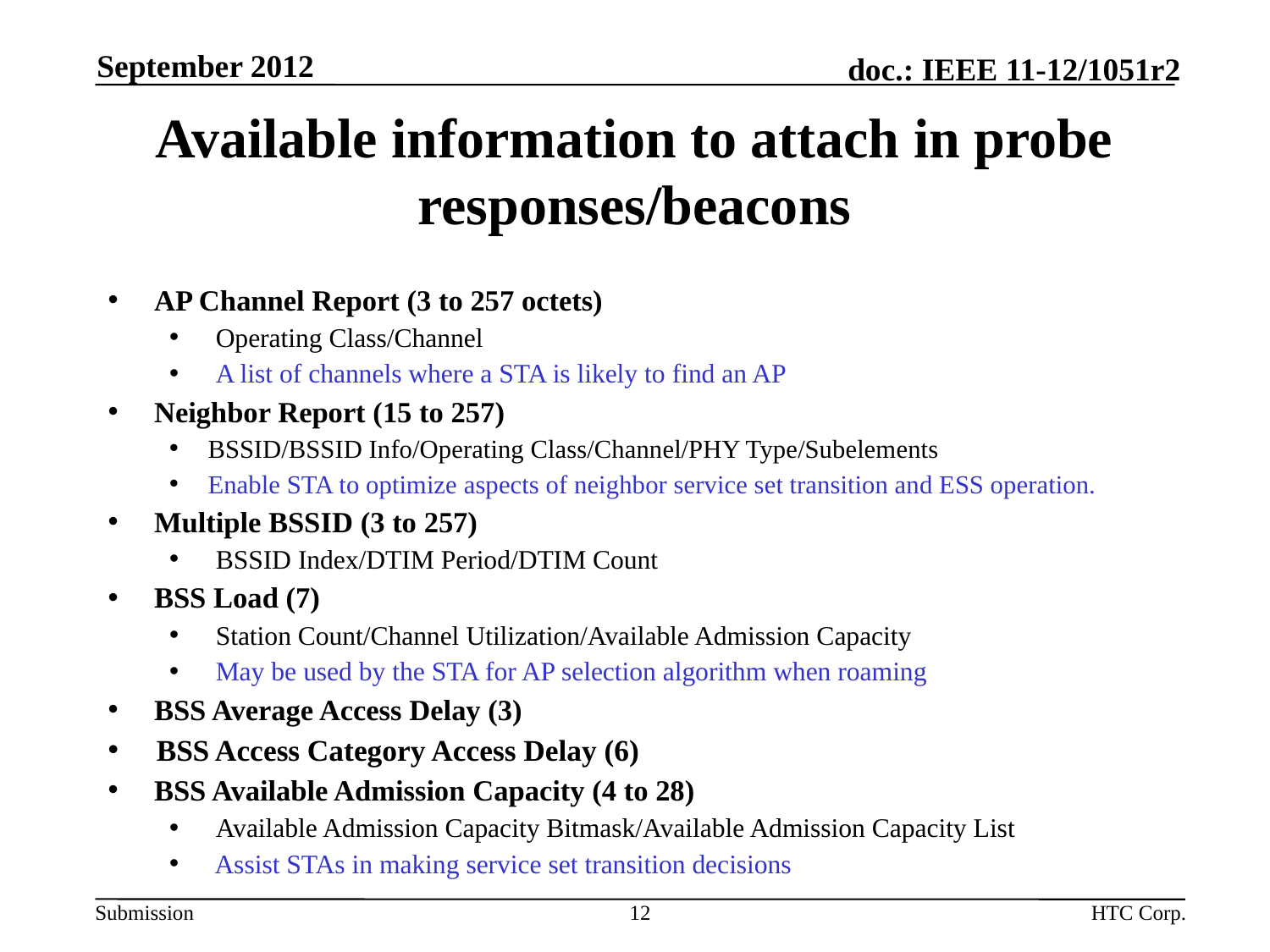

September 2012
# Available information to attach in probe responses/beacons
AP Channel Report (3 to 257 octets)
Operating Class/Channel
A list of channels where a STA is likely to find an AP
Neighbor Report (15 to 257)
BSSID/BSSID Info/Operating Class/Channel/PHY Type/Subelements
Enable STA to optimize aspects of neighbor service set transition and ESS operation.
Multiple BSSID (3 to 257)
BSSID Index/DTIM Period/DTIM Count
BSS Load (7)
Station Count/Channel Utilization/Available Admission Capacity
May be used by the STA for AP selection algorithm when roaming
BSS Average Access Delay (3)
BSS Access Category Access Delay (6)
BSS Available Admission Capacity (4 to 28)
Available Admission Capacity Bitmask/Available Admission Capacity List
 Assist STAs in making service set transition decisions
12
HTC Corp.